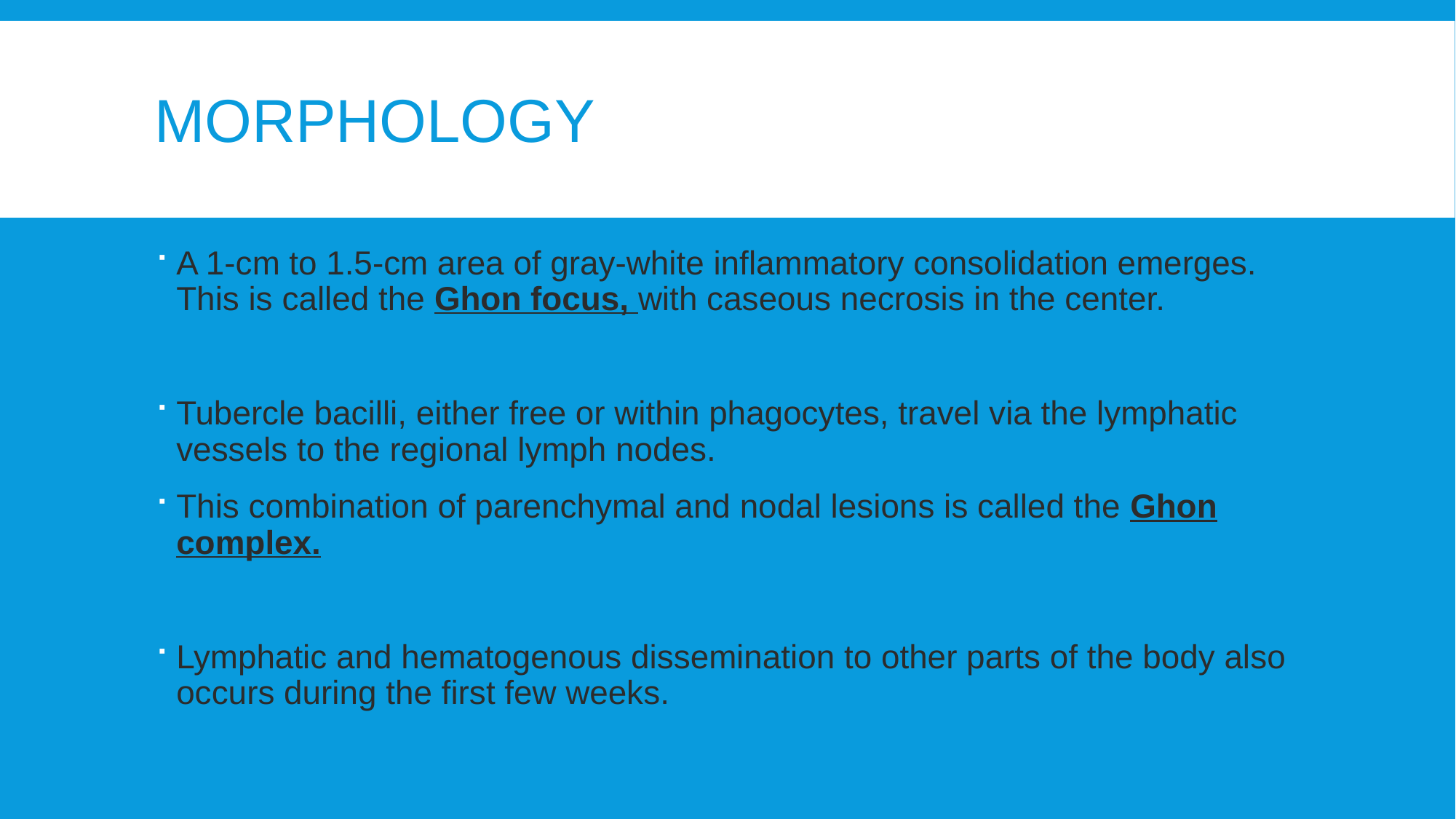

# MORPHOLOGY
A 1-cm to 1.5-cm area of gray-white inflammatory consolidation emerges. This is called the Ghon focus, with caseous necrosis in the center.

Tubercle bacilli, either free or within phagocytes, travel via the lymphatic vessels to the regional lymph nodes.
This combination of parenchymal and nodal lesions is called the Ghon complex.

Lymphatic and hematogenous dissemination to other parts of the body also occurs during the first few weeks.